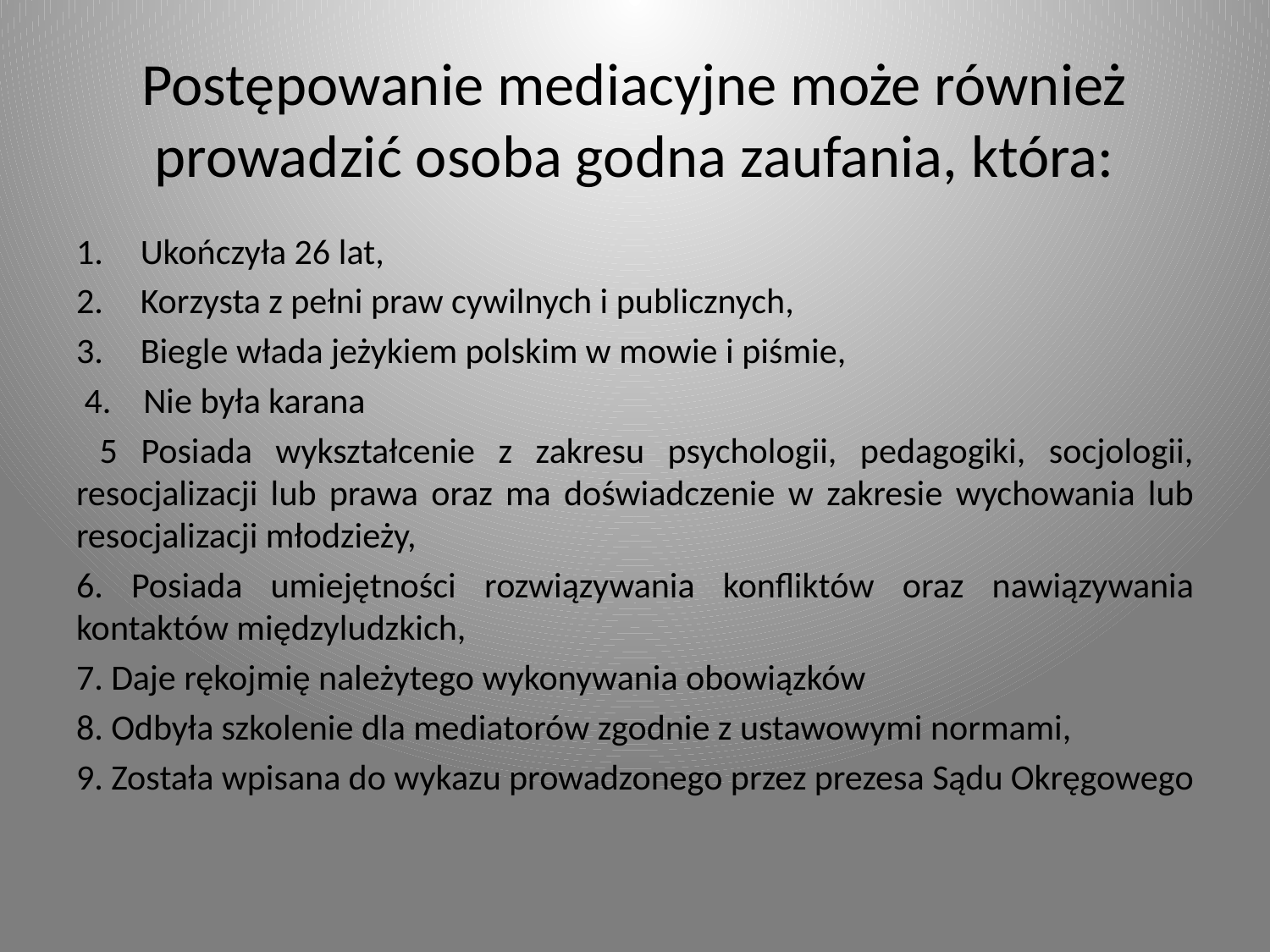

# Postępowanie mediacyjne może również prowadzić osoba godna zaufania, która:
Ukończyła 26 lat,
Korzysta z pełni praw cywilnych i publicznych,
Biegle włada jeżykiem polskim w mowie i piśmie,
 4.    Nie była karana
 5 Posiada wykształcenie z zakresu psychologii, pedagogiki, socjologii, resocjalizacji lub prawa oraz ma doświadczenie w zakresie wychowania lub resocjalizacji młodzieży,
6. Posiada umiejętności rozwiązywania konfliktów oraz nawiązywania kontaktów międzyludzkich,
7. Daje rękojmię należytego wykonywania obowiązków
8. Odbyła szkolenie dla mediatorów zgodnie z ustawowymi normami,
9. Została wpisana do wykazu prowadzonego przez prezesa Sądu Okręgowego